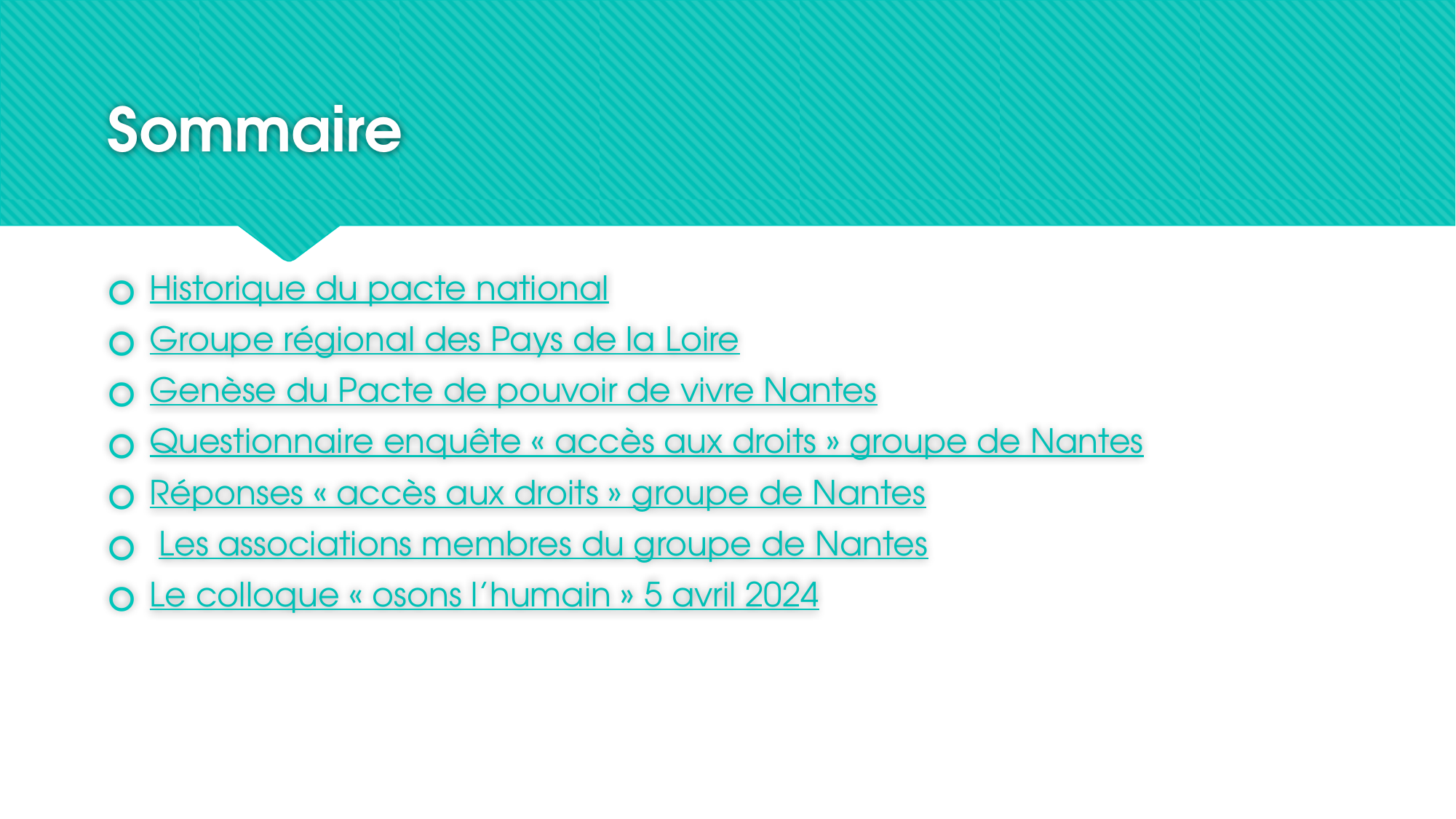

# Sommaire
Historique du pacte national
Groupe régional des Pays de la Loire
Genèse du Pacte de pouvoir de vivre Nantes
Questionnaire enquête « accès aux droits » groupe de Nantes
Réponses « accès aux droits » groupe de Nantes
 Les associations membres du groupe de Nantes
Le colloque « osons l’humain » 5 avril 2024